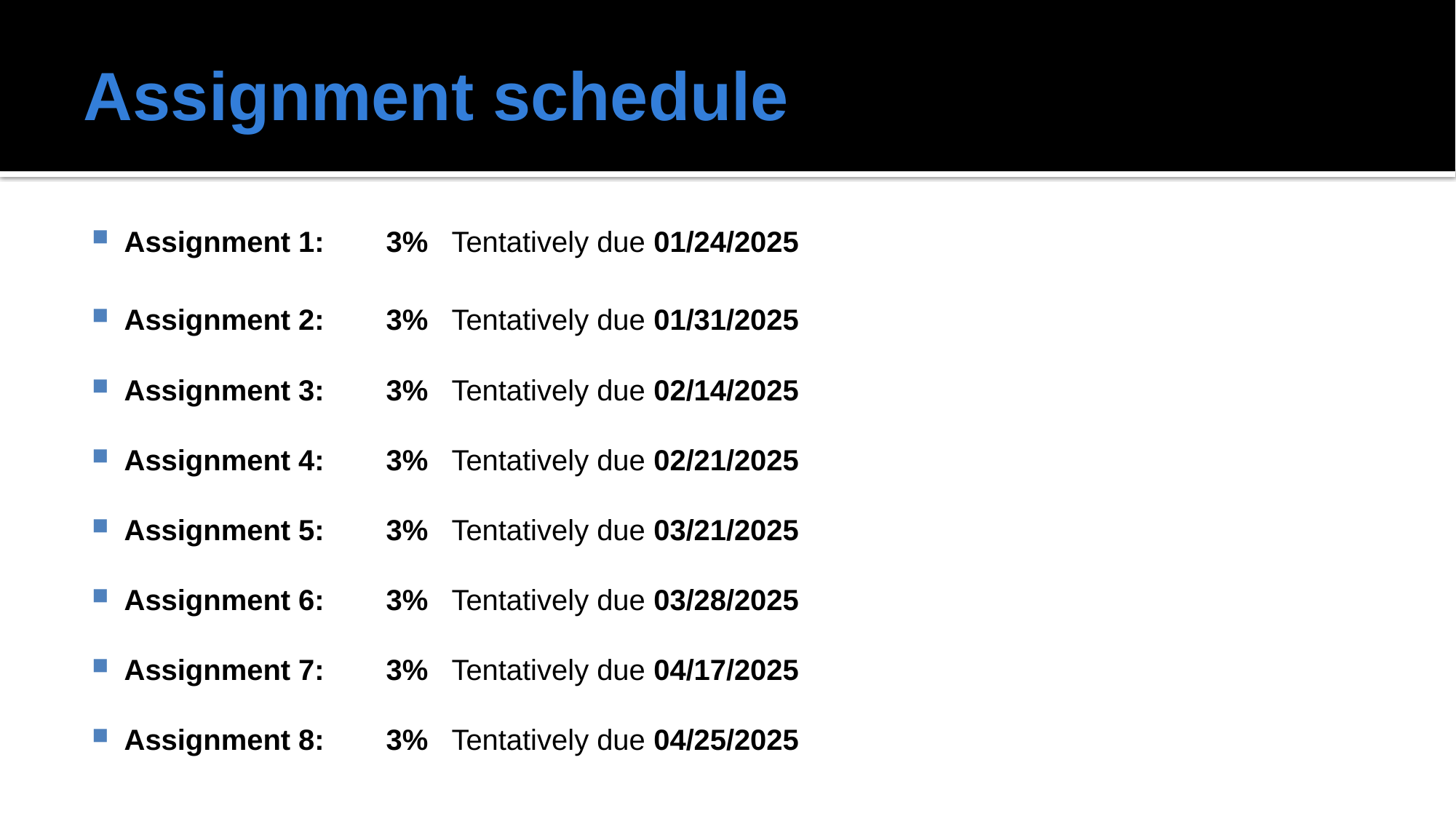

# Assignment schedule
Assignment 1:	3%	Tentatively due 01/24/2025

Assignment 2:	3%	Tentatively due 01/31/2025

Assignment 3:	3%	Tentatively due 02/14/2025

Assignment 4:	3%	Tentatively due 02/21/2025

Assignment 5:	3%	Tentatively due 03/21/2025

Assignment 6:	3%	Tentatively due 03/28/2025

Assignment 7:	3%	Tentatively due 04/17/2025

Assignment 8:	3%	Tentatively due 04/25/2025